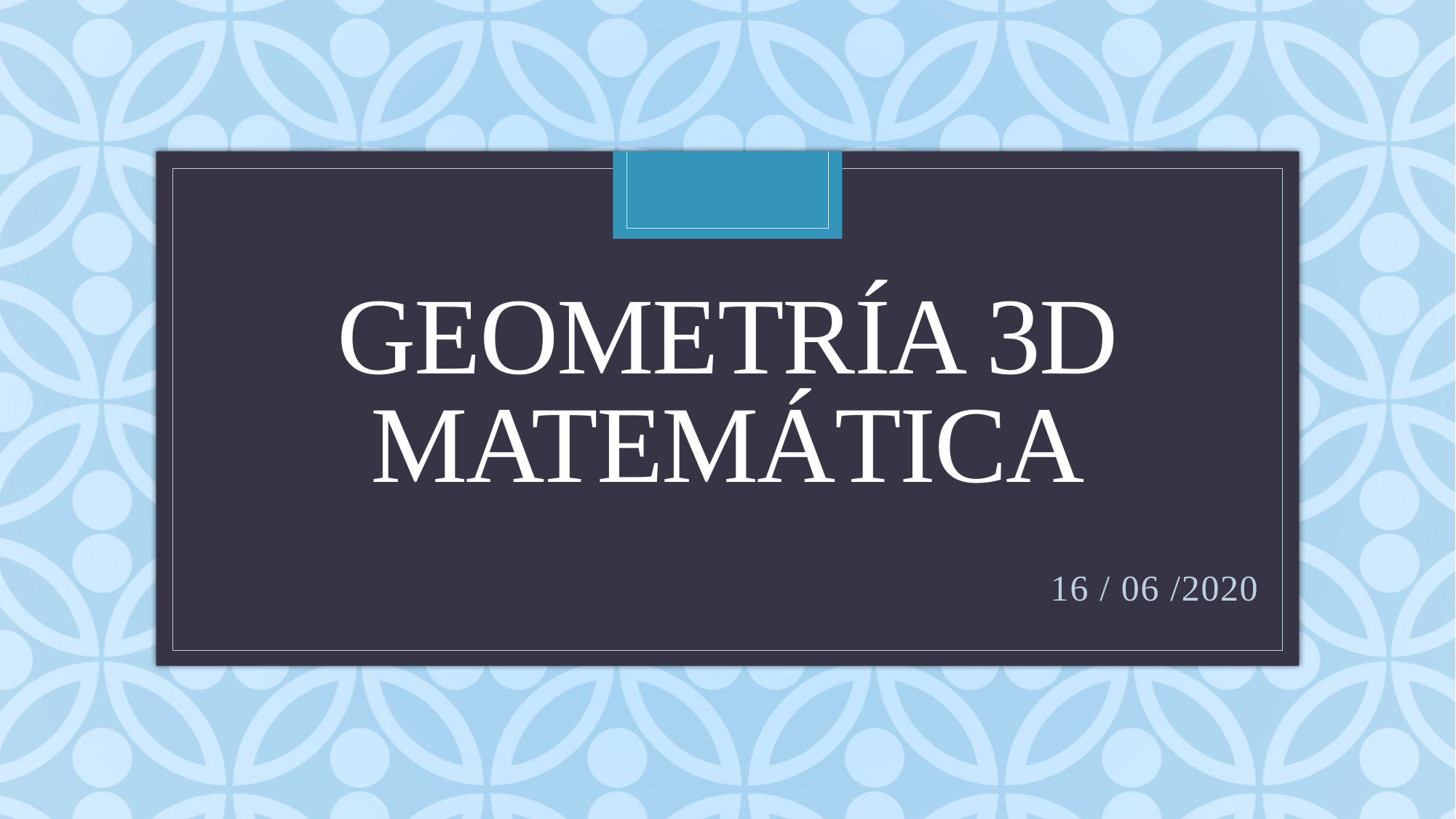

# Geometría 3d Matemática
16 / 06 /2020